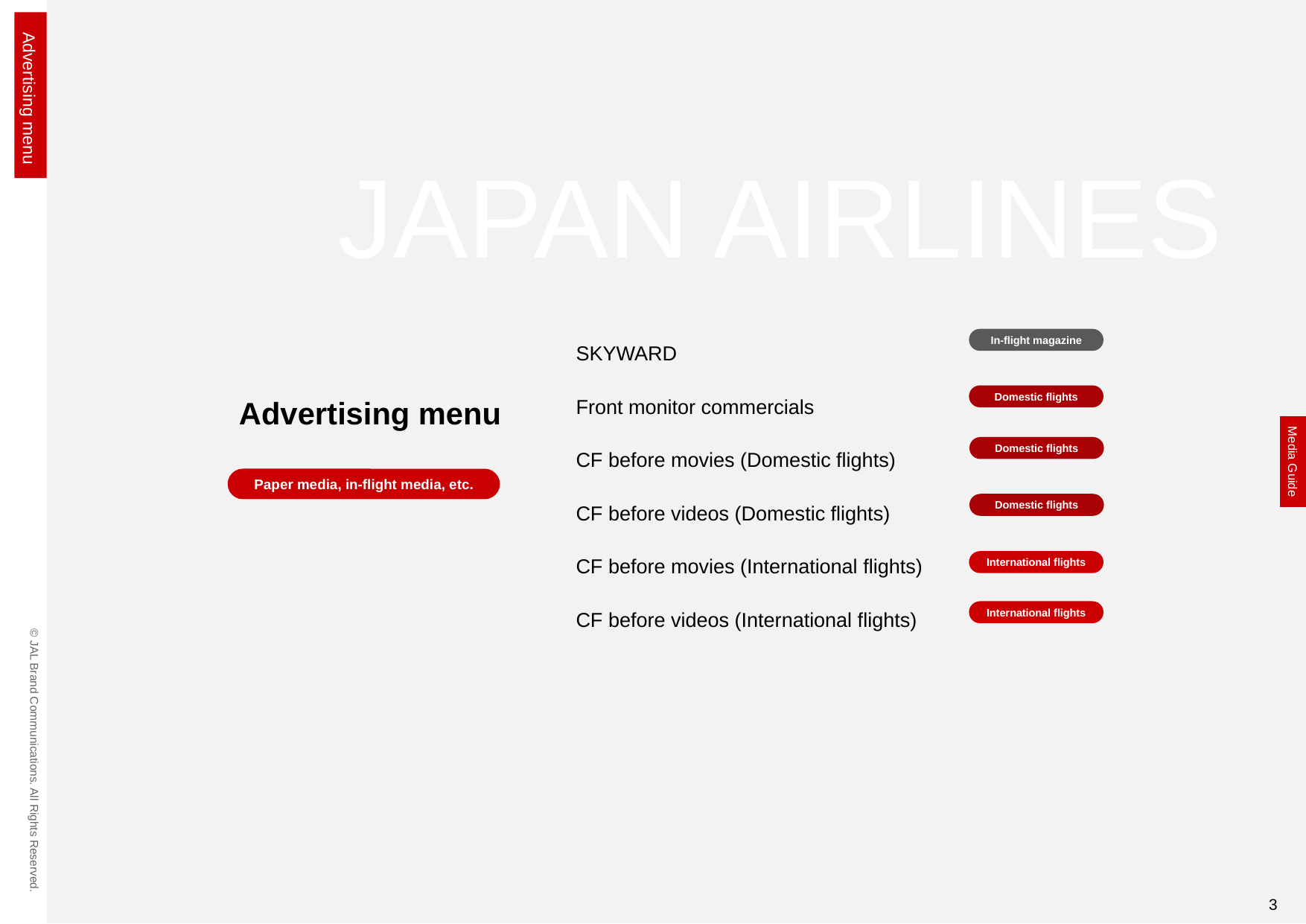

JAPAN AIRLINES
Advertising menu
SKYWARD
Front monitor commercials
CF before movies (Domestic flights)
CF before videos (Domestic flights)
CF before movies (International flights)
CF before videos (International flights)
In-flight magazine
Advertising menu
Domestic flights

Domestic flights
Media Guide
Paper media, in-flight media, etc.
Domestic flights
International flights
International flights
© JAL Brand Communications. All Rights Reserved.
3